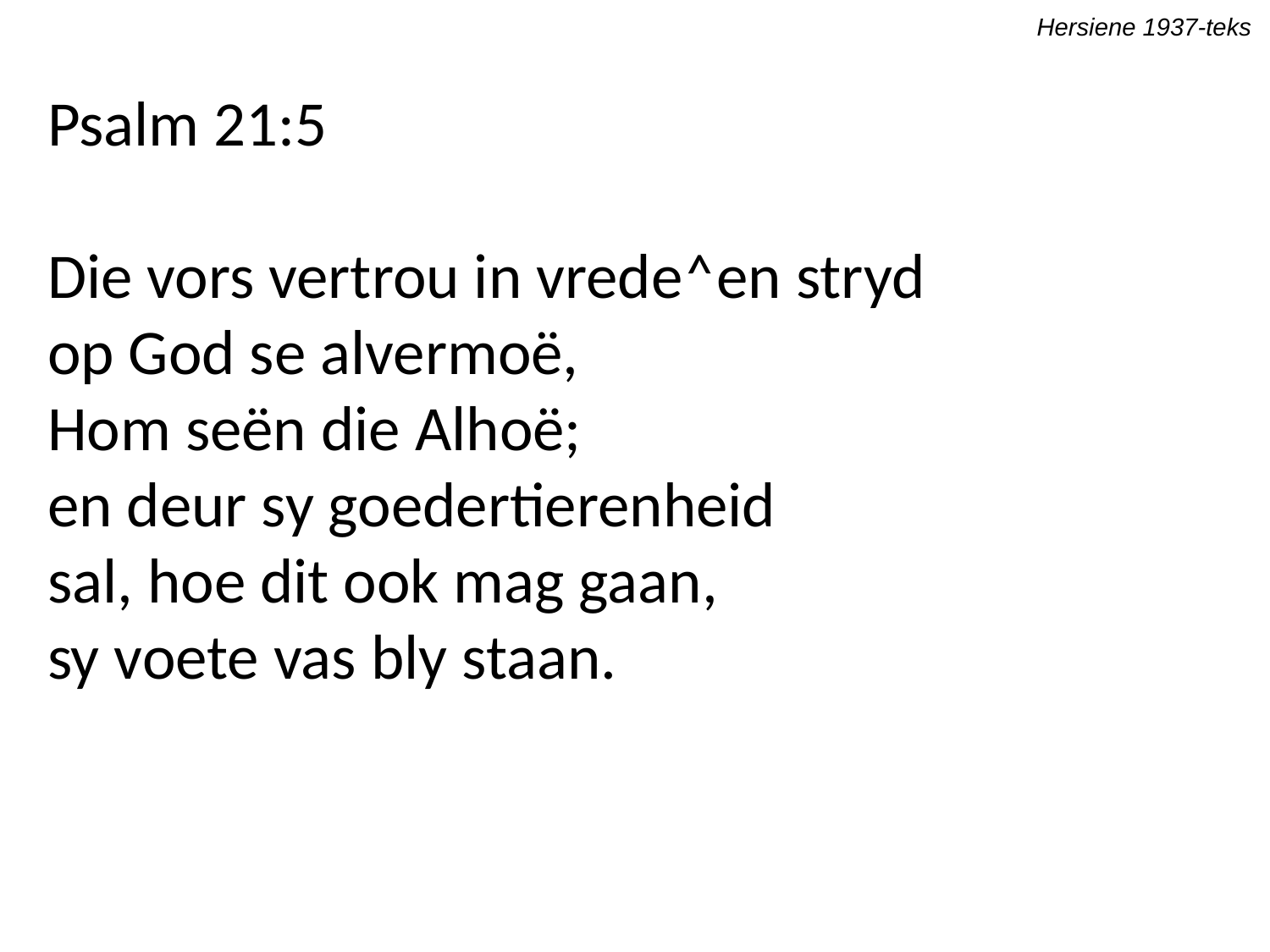

Hersiene 1937-teks
Psalm 21:5

Die vors vertrou in vrede˄en stryd
op God se alvermoë,
Hom seën die Alhoë;
en deur sy goedertierenheid
sal, hoe dit ook mag gaan,
sy voete vas bly staan.